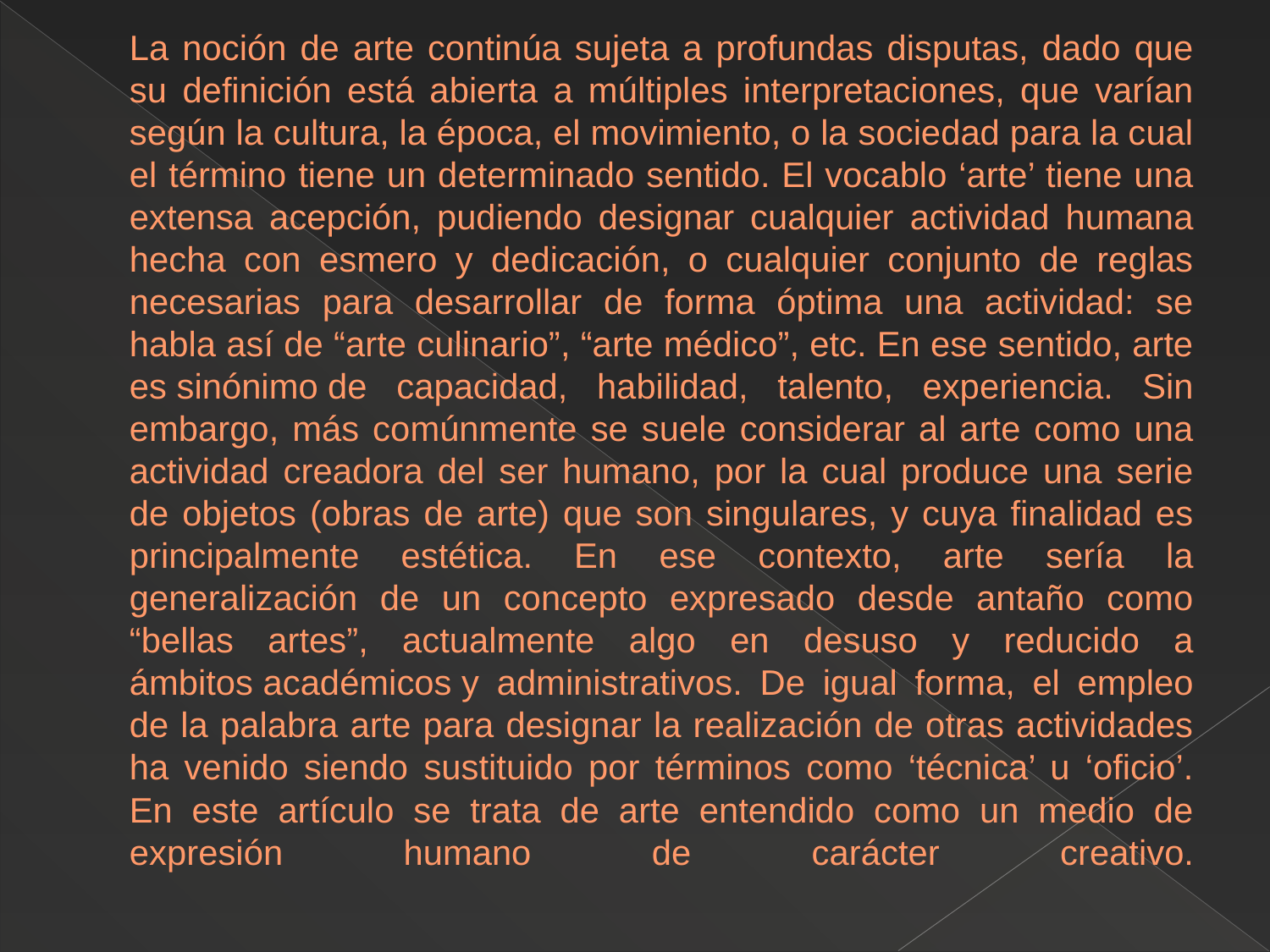

# La noción de arte continúa sujeta a profundas disputas, dado que su definición está abierta a múltiples interpretaciones, que varían según la cultura, la época, el movimiento, o la sociedad para la cual el término tiene un determinado sentido. El vocablo ‘arte’ tiene una extensa acepción, pudiendo designar cualquier actividad humana hecha con esmero y dedicación, o cualquier conjunto de reglas necesarias para desarrollar de forma óptima una actividad: se habla así de “arte culinario”, “arte médico”, etc. En ese sentido, arte es sinónimo de capacidad, habilidad, talento, experiencia. Sin embargo, más comúnmente se suele considerar al arte como una actividad creadora del ser humano, por la cual produce una serie de objetos (obras de arte) que son singulares, y cuya finalidad es principalmente estética. En ese contexto, arte sería la generalización de un concepto expresado desde antaño como “bellas artes”, actualmente algo en desuso y reducido a ámbitos académicos y administrativos. De igual forma, el empleo de la palabra arte para designar la realización de otras actividades ha venido siendo sustituido por términos como ‘técnica’ u ‘oficio’. En este artículo se trata de arte entendido como un medio de expresión humano de carácter creativo.